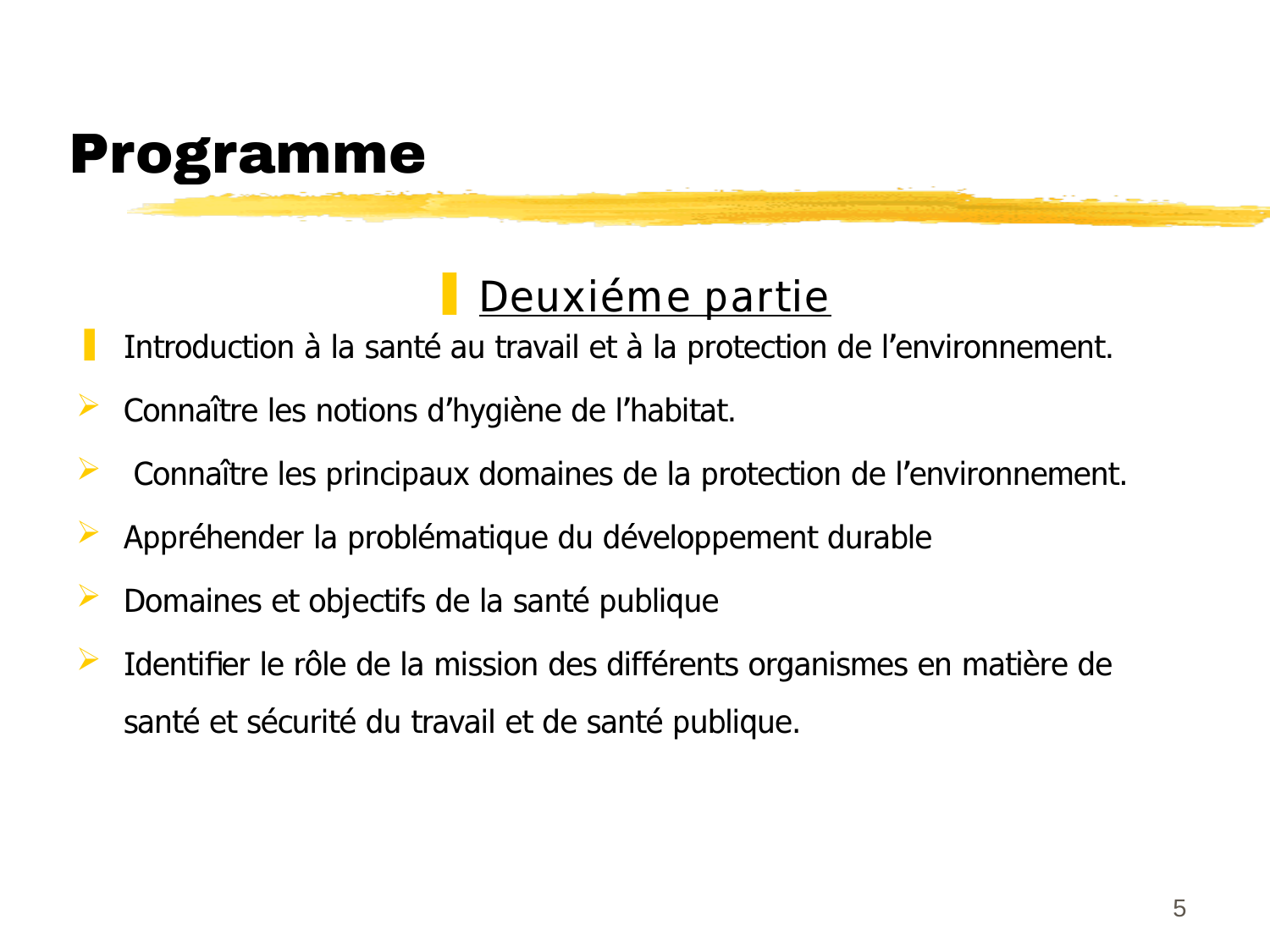

# Programme
Deuxiéme partie
Introduction à la santé au travail et à la protection de l’environnement.
Connaître les notions d’hygiène de l’habitat.
 Connaître les principaux domaines de la protection de l’environnement.
Appréhender la problématique du développement durable
Domaines et objectifs de la santé publique
Identifier le rôle de la mission des différents organismes en matière de santé et sécurité du travail et de santé publique.

5